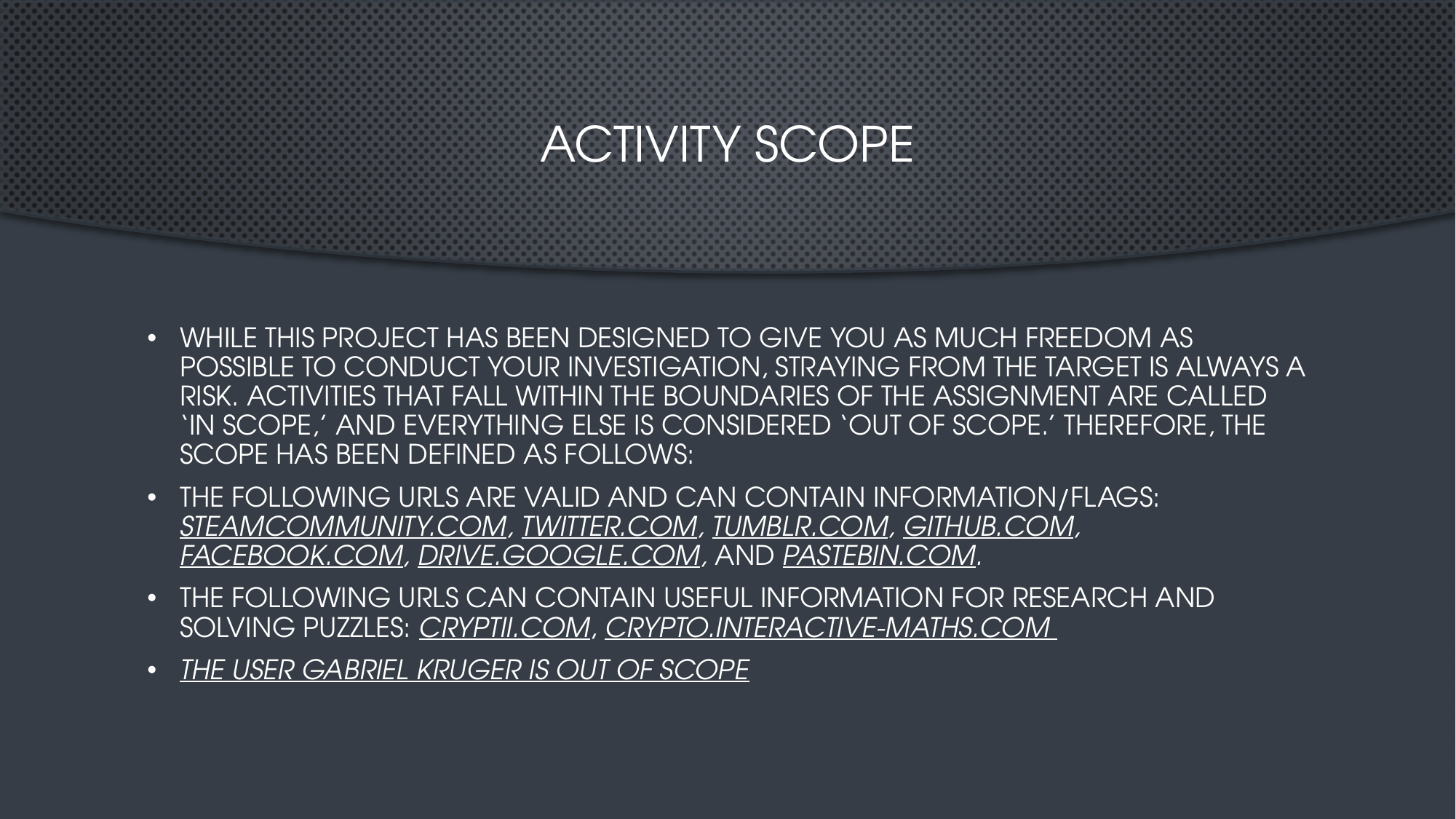

# Activity Scope
While this project has been designed to give you as much freedom as possible to conduct your investigation, straying from the target is always a risk. Activities that fall within the boundaries of the assignment are called ‘in scope,’ and everything else is considered ‘out of scope.’ Therefore, the scope has been defined as follows:
The following URLS are valid and can contain information/flags: steamcommunity.com, Twitter.com, Tumblr.com, Github.com, Facebook.com, drive.google.com, and pastebin.com.
The following URLS can contain useful information for research and solving puzzles: cryptii.com, crypto.interactive-maths.com
The user Gabriel Kruger is out of scope